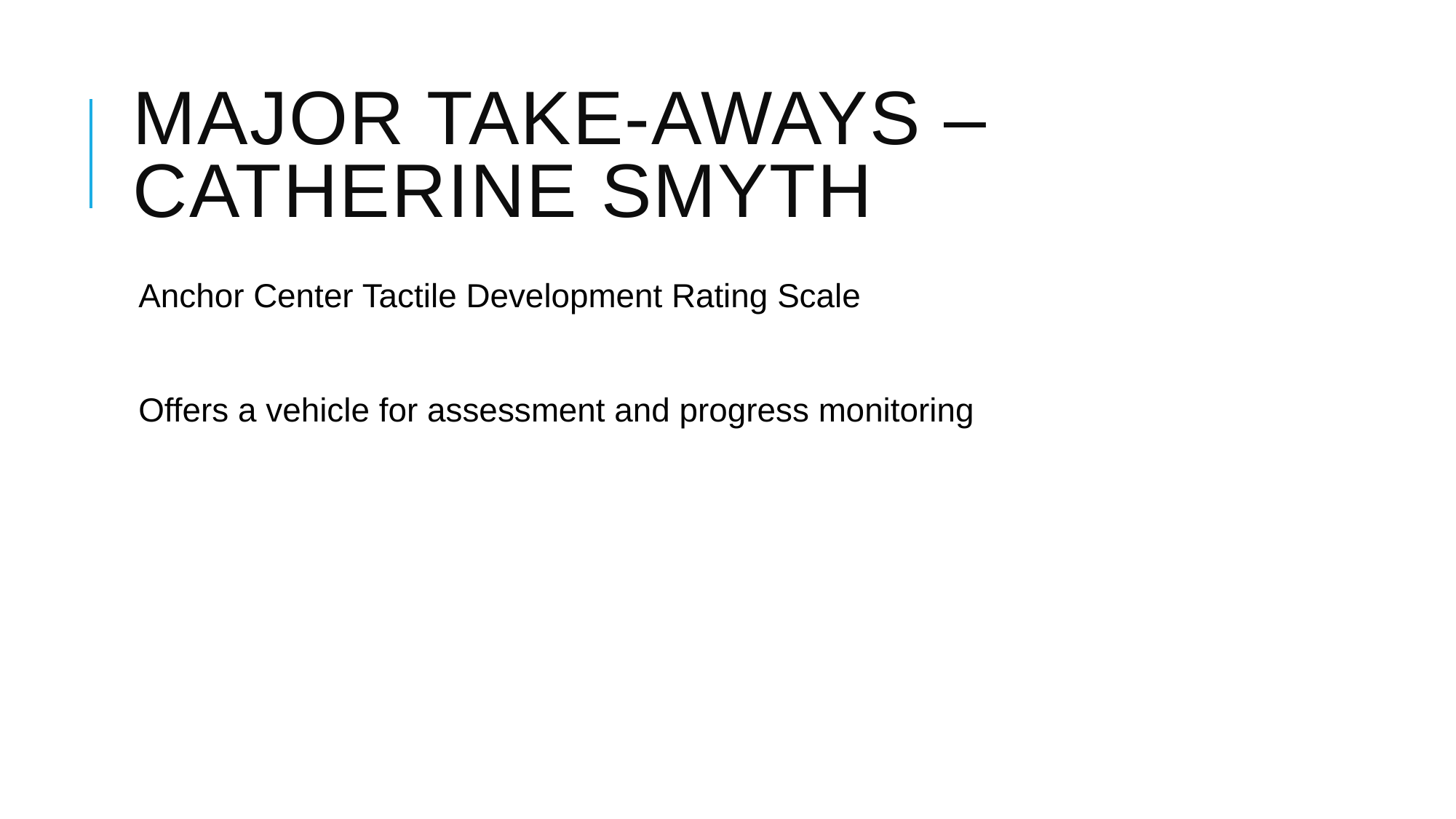

# Major Take-Aways – Catherine Smyth
Anchor Center Tactile Development Rating Scale

Offers a vehicle for assessment and progress monitoring